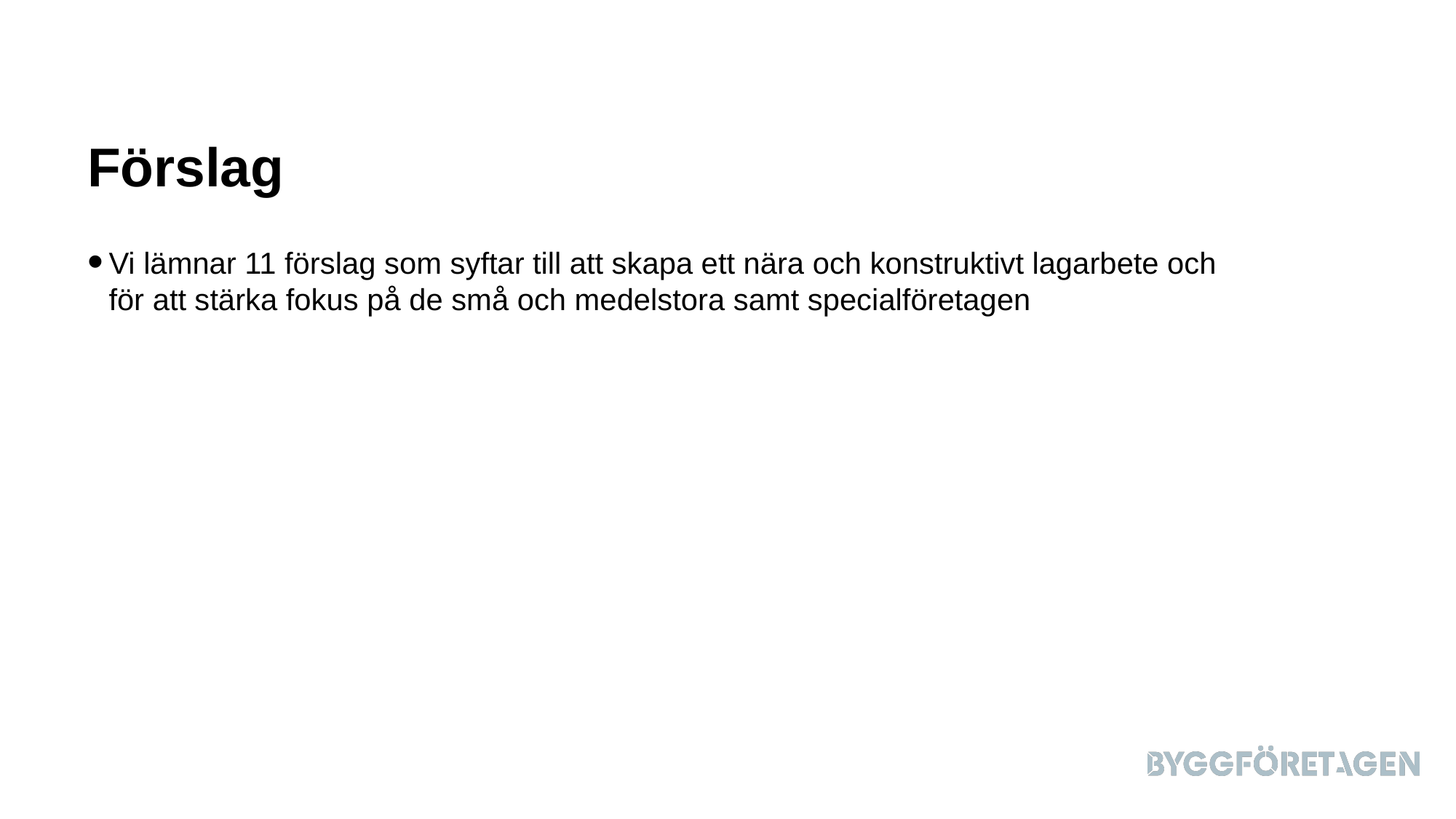

# Förslag
Vi lämnar 11 förslag som syftar till att skapa ett nära och konstruktivt lagarbete och för att stärka fokus på de små och medelstora samt specialföretagen